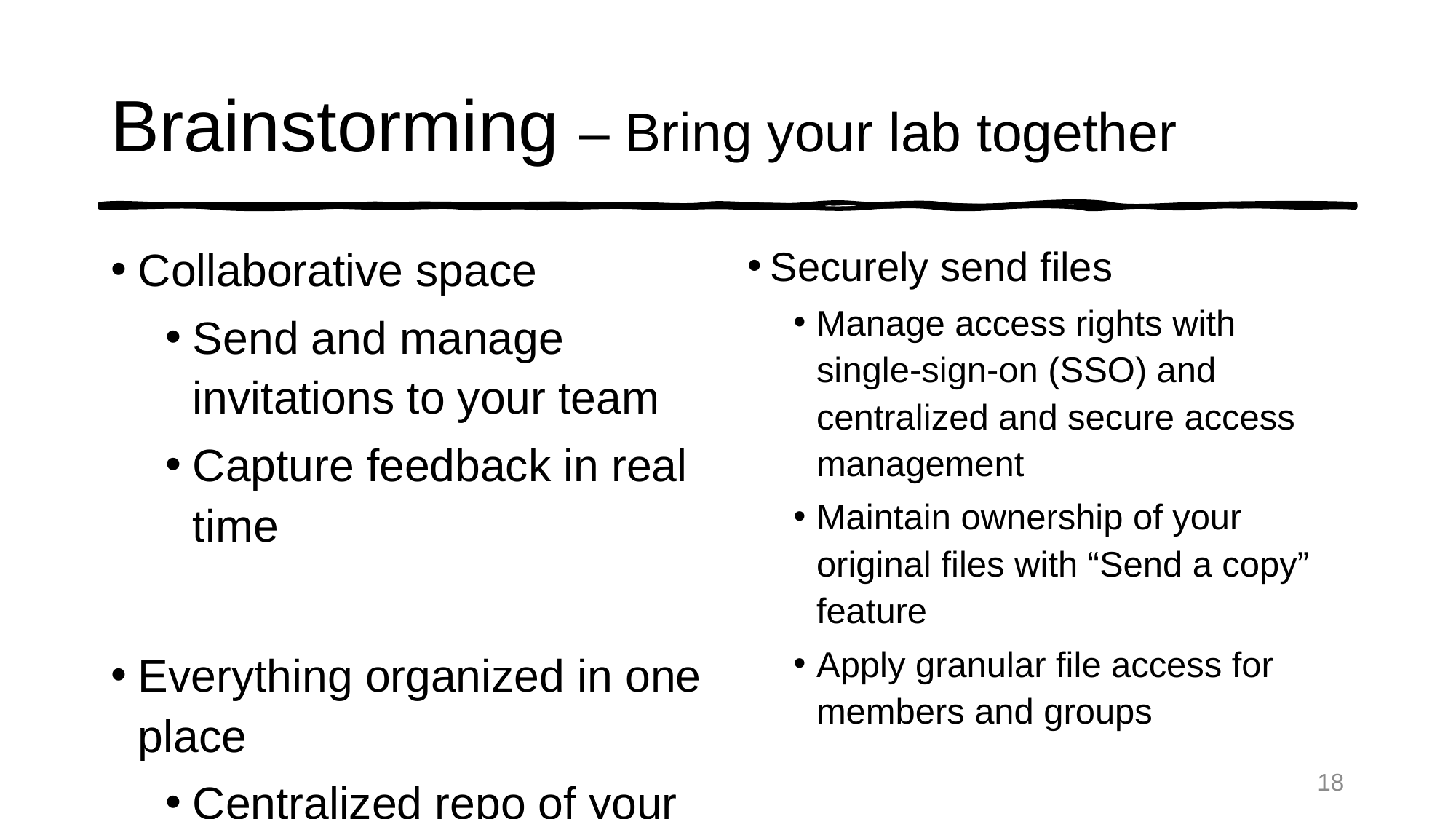

# Brainstorming – Bring your lab together
Collaborative space
Send and manage invitations to your team
Capture feedback in real time

Everything organized in one place
Centralized repo of your team’s files
Search capabilities
Easy to stay organized
Securely send files
Manage access rights with single-sign-on (SSO) and centralized and secure access management
Maintain ownership of your original files with “Send a copy” feature
Apply granular file access for members and groups
18